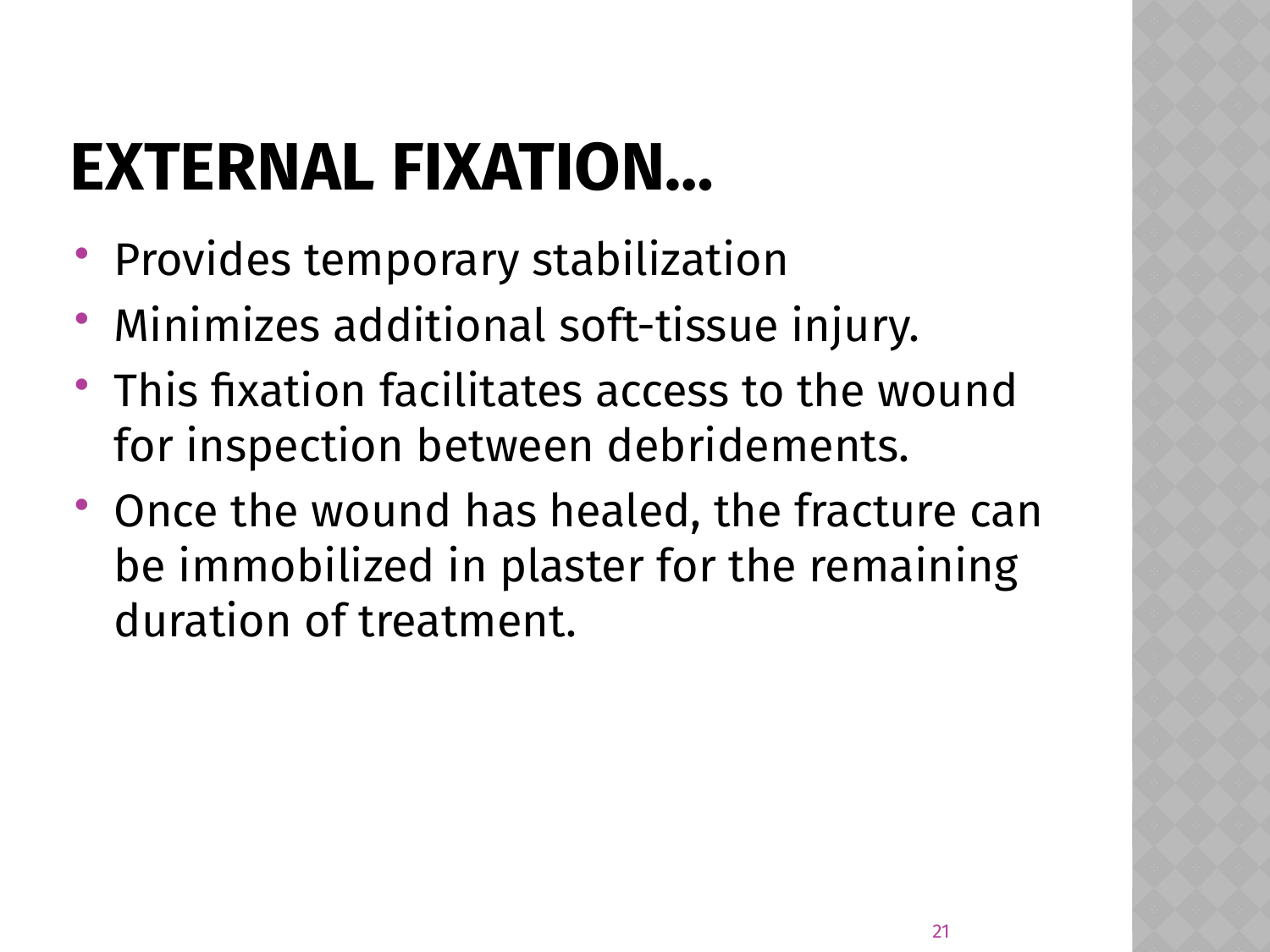

# External fixation…
Provides temporary stabilization
Minimizes additional soft-tissue injury.
This fixation facilitates access to the wound for inspection between debridements.
Once the wound has healed, the fracture can be immobilized in plaster for the remaining duration of treatment.

21